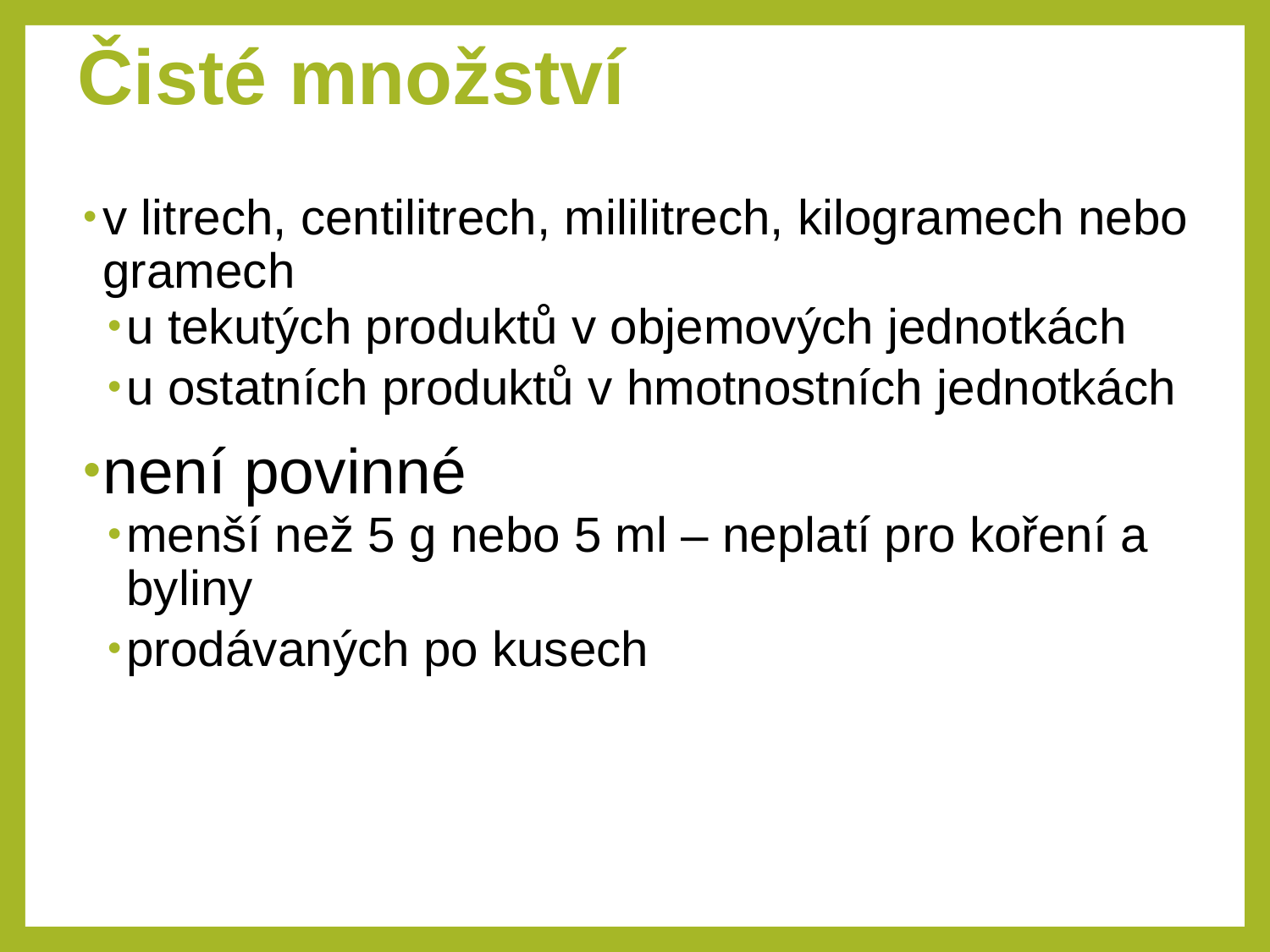

# Čisté množství
v litrech, centilitrech, mililitrech, kilogramech nebo gramech
u tekutých produktů v objemových jednotkách
u ostatních produktů v hmotnostních jednotkách
není povinné
menší než 5 g nebo 5 ml – neplatí pro koření a byliny
prodávaných po kusech